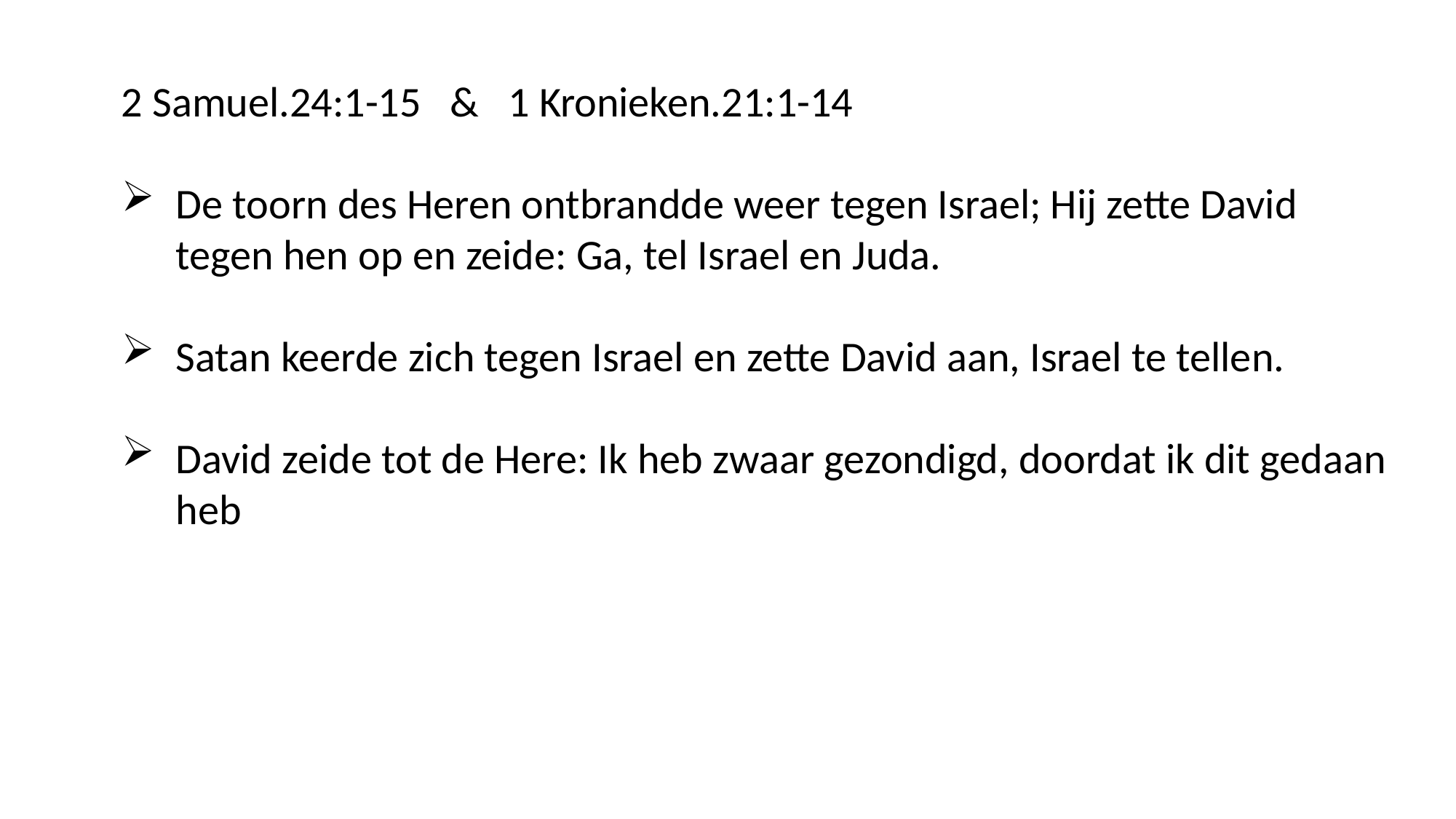

2 Samuel.24:1-15   &   1 Kronieken.21:1-14

De toorn des Heren ontbrandde weer tegen Israel; Hij zette David tegen hen op en zeide: Ga, tel Israel en Juda.

Satan keerde zich tegen Israel en zette David aan, Israel te tellen.

David zeide tot de Here: Ik heb zwaar gezondigd, doordat ik dit gedaan heb